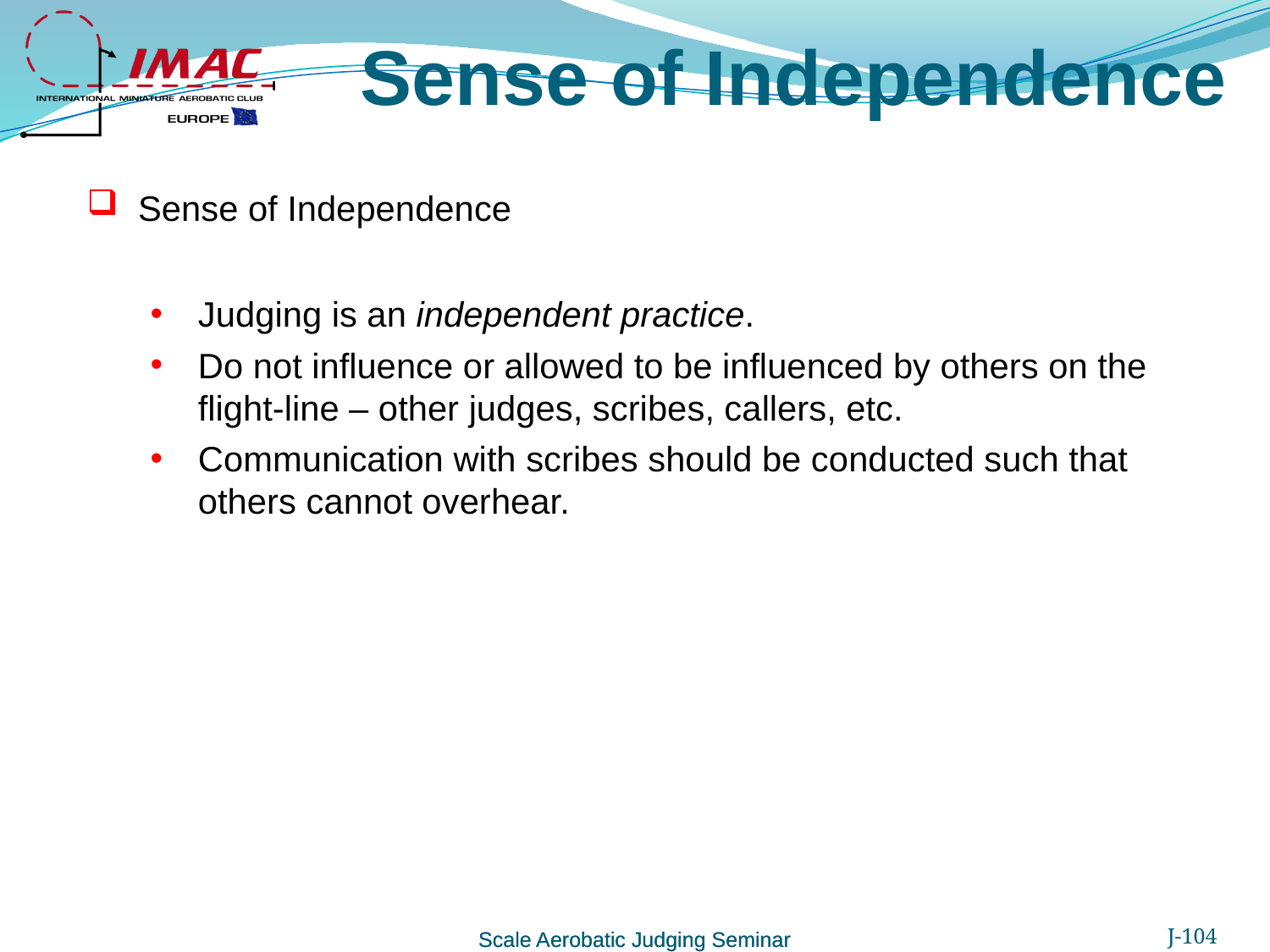

# Sense of Independence
  Sense of Independence

Judging is an independent practice.
Do not influence or allowed to be influenced by others on the flight-line – other judges, scribes, callers, etc.
Communication with scribes should be conducted such that others cannot overhear.

Scale Aerobatic Judging Seminar
J-104